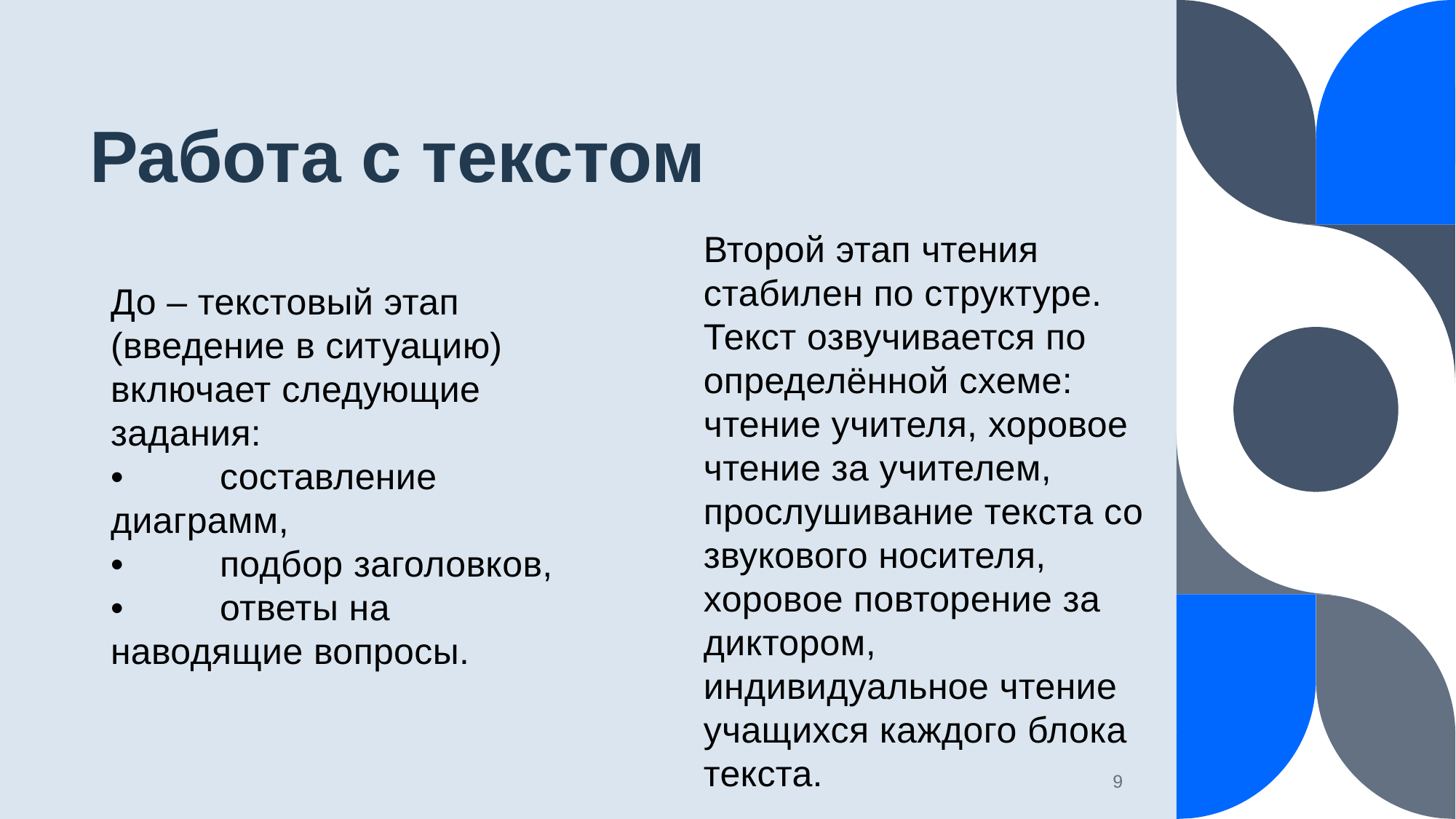

# Работа с текстом
Второй этап чтения стабилен по структуре. Текст озвучивается по определённой схеме: чтение учителя, хоровое чтение за учителем, прослушивание текста со звукового носителя, хоровое повторение за диктором, индивидуальное чтение учащихся каждого блока текста.
До – текстовый этап (введение в ситуацию) включает следующие задания:
•	составление диаграмм,
•	подбор заголовков,
•	ответы на наводящие вопросы.
9